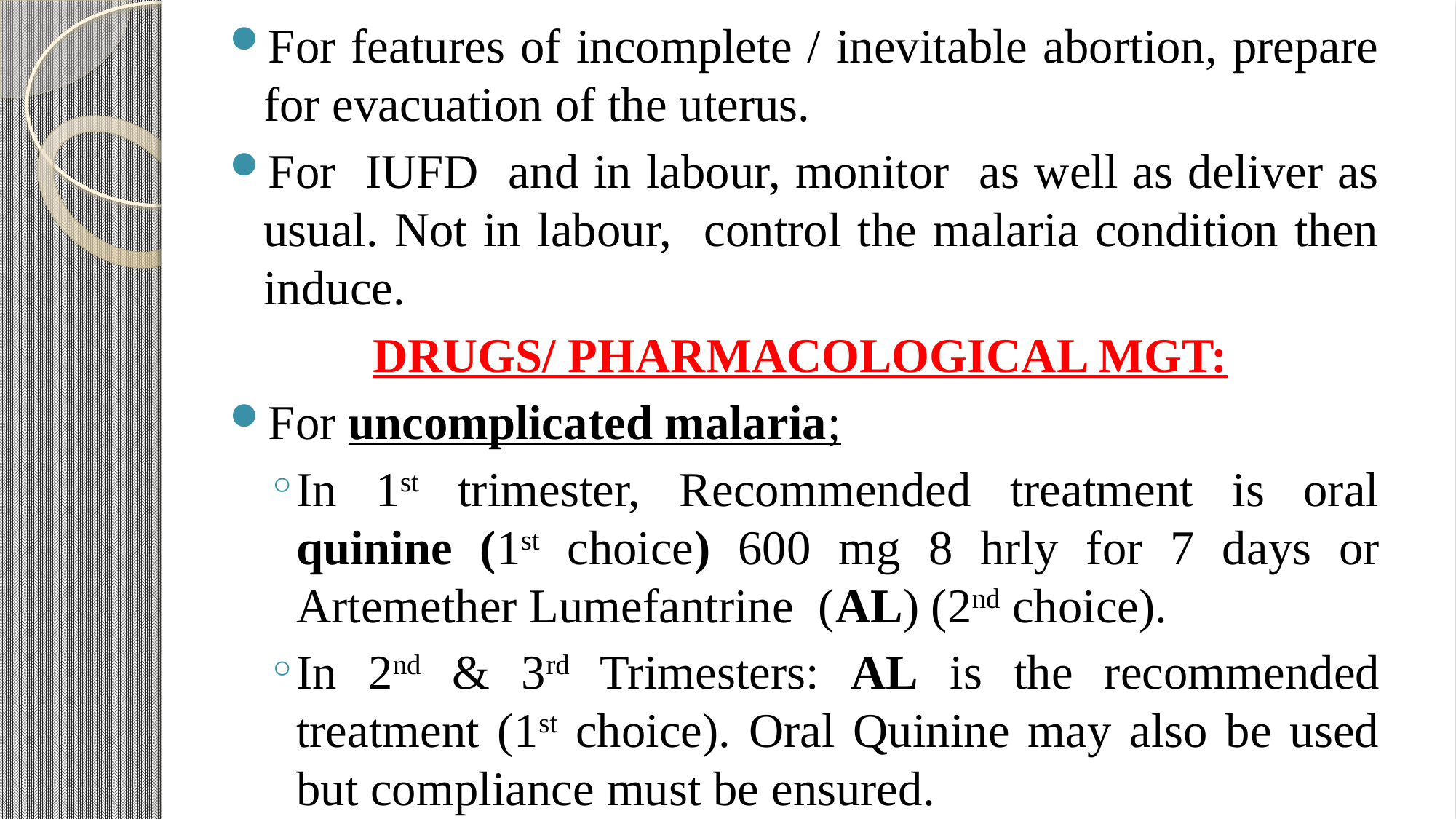

For features of incomplete / inevitable abortion, prepare for evacuation of the uterus.
For  IUFD  and in labour, monitor  as well as deliver as usual. Not in labour,  control the malaria condition then induce.
		DRUGS/ PHARMACOLOGICAL MGT:
For uncomplicated malaria;
In 1st trimester, Recommended treatment is oral quinine (1st choice) 600 mg 8 hrly for 7 days or Artemether Lumefantrine  (AL) (2nd choice).
In 2nd & 3rd Trimesters: AL is the recommended treatment (1st choice). Oral Quinine may also be used but compliance must be ensured.